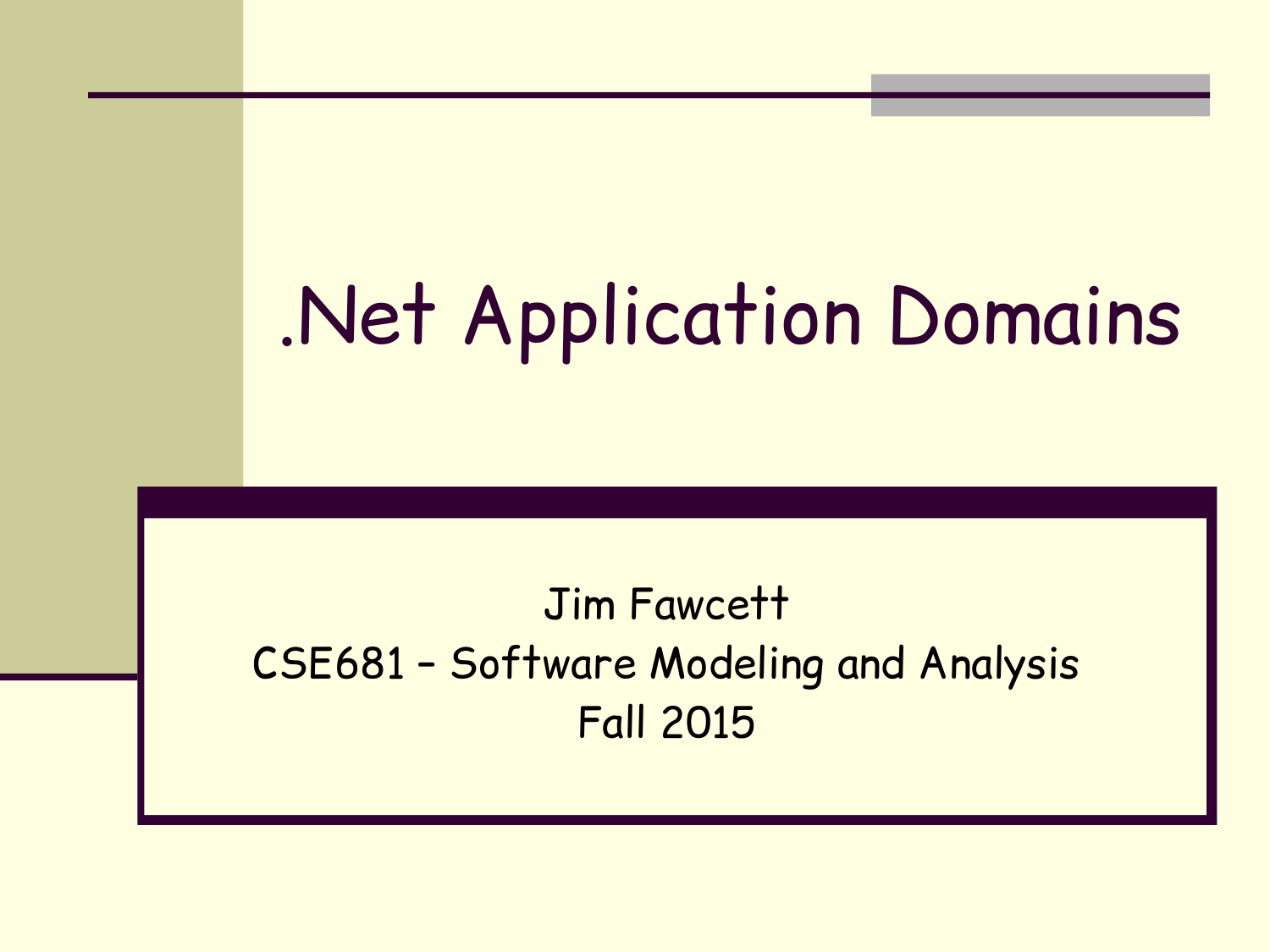

# .Net Application Domains
Jim Fawcett
CSE681 – Software Modeling and Analysis
Fall 2015